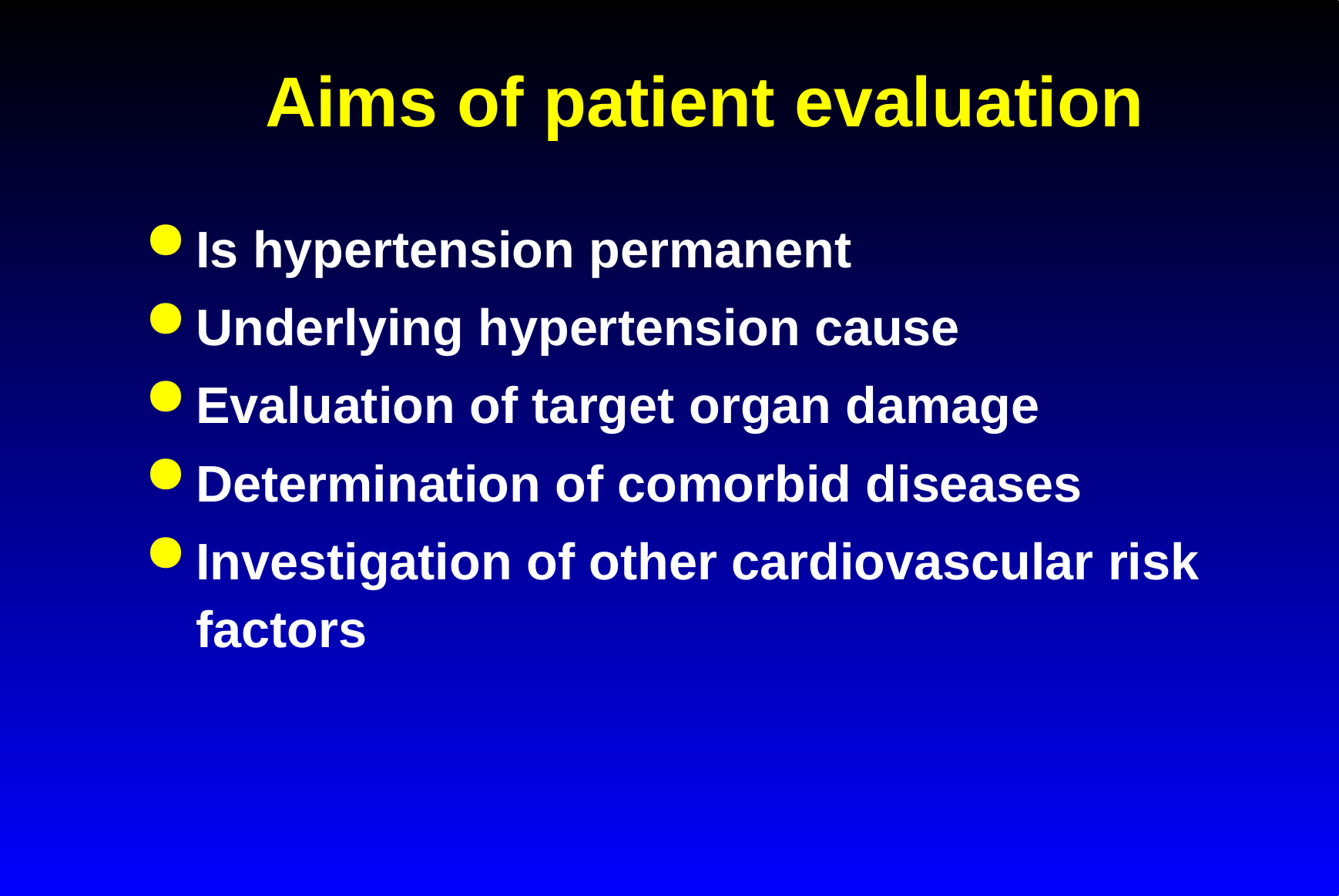

# Aims of patient evaluation
Is hypertension permanent
Underlying hypertension cause
Evaluation of target organ damage
Determination of comorbid diseases
Investigation of other cardiovascular risk factors